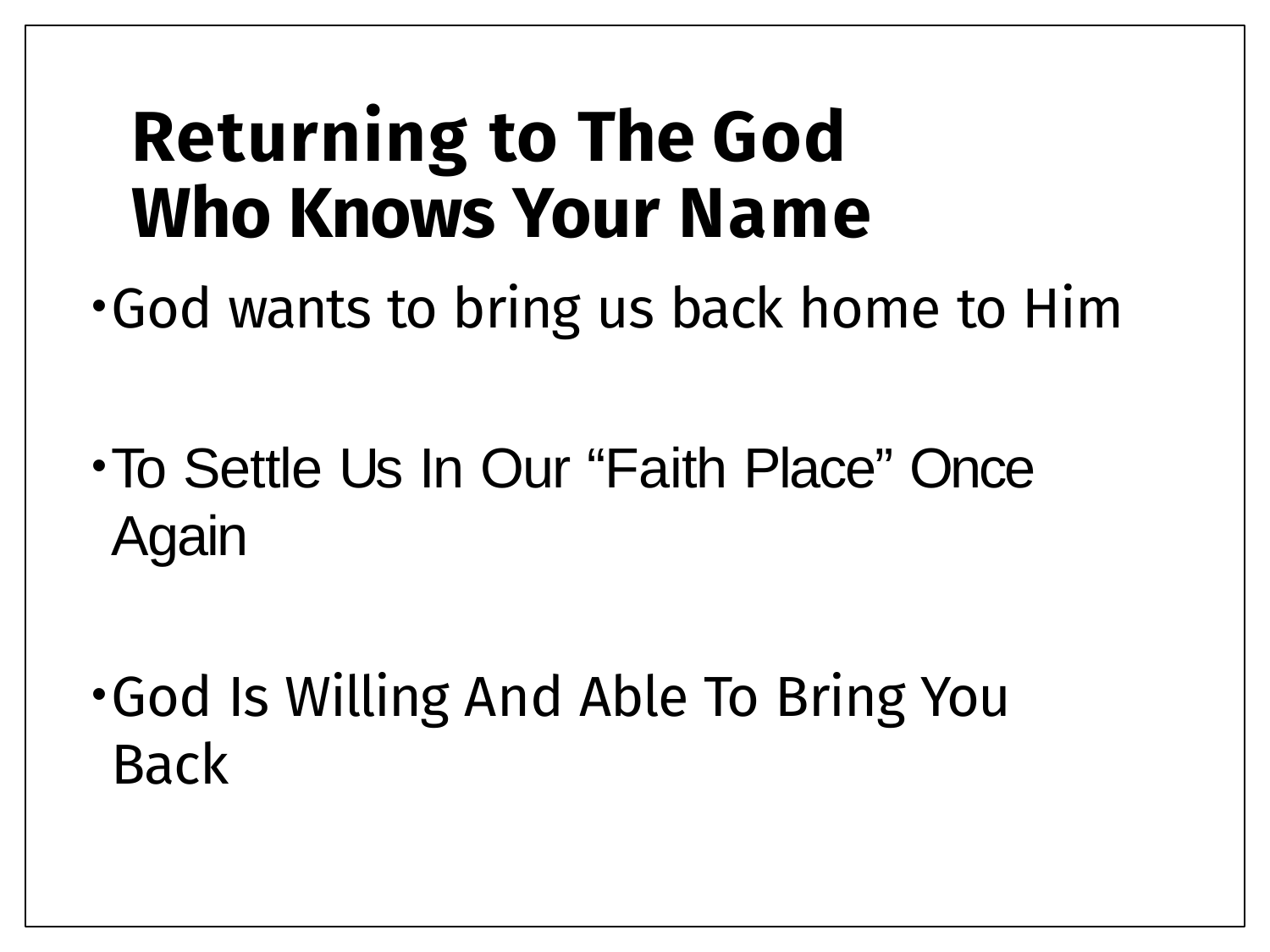

# Returning to The God  Who Knows Your Name
God wants to bring us back home to Him

To Settle Us In Our “Faith Place” Once Again

God Is Willing And Able To Bring You Back